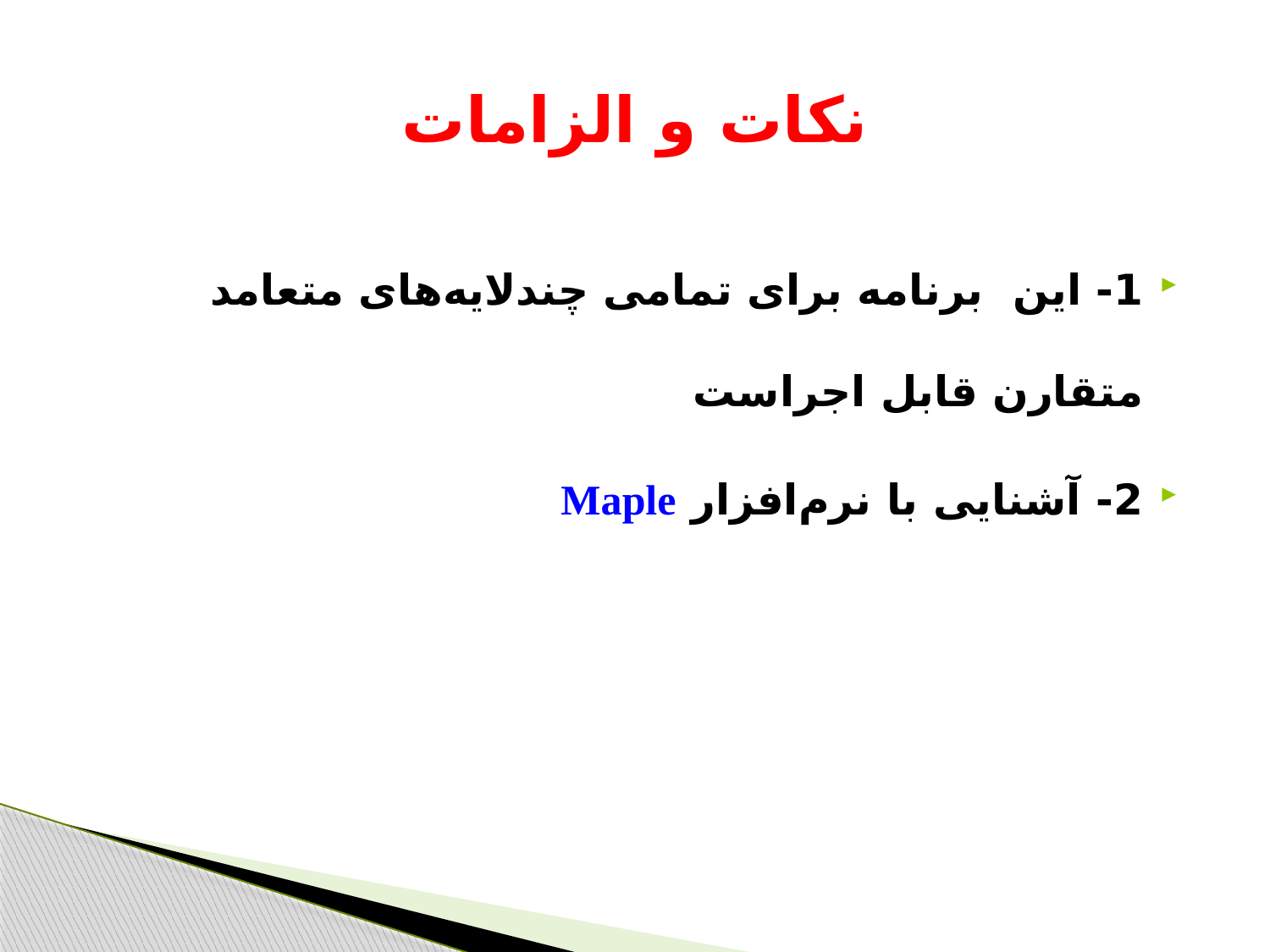

# نکات و الزامات
1- این  برنامه برای تمامی چندلایه‌های متعامد متقارن قابل اجراست
2- آشنایی با نرم‌افزار Maple